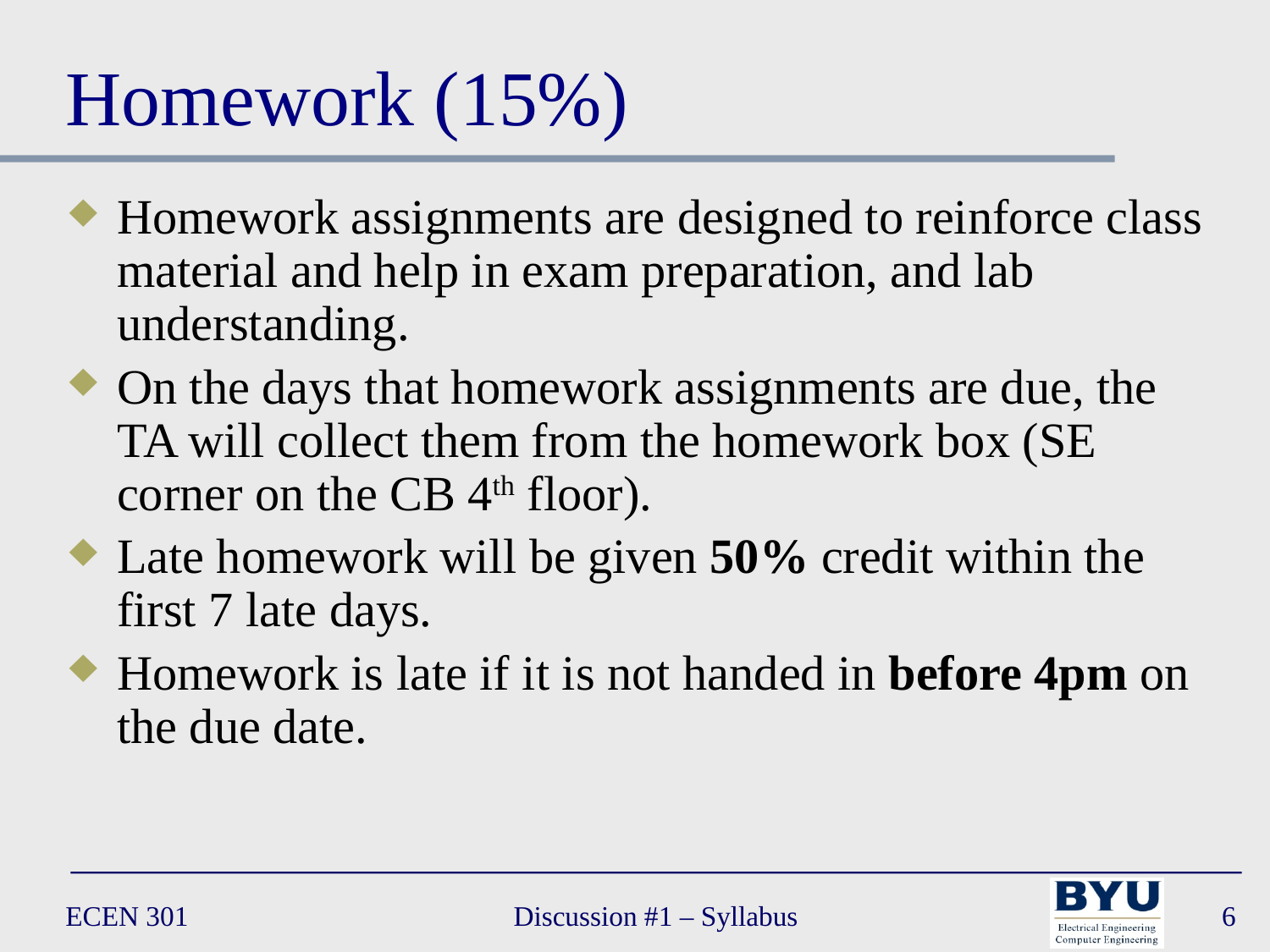

# Homework (15%)
Homework assignments are designed to reinforce class material and help in exam preparation, and lab understanding.
On the days that homework assignments are due, the TA will collect them from the homework box (SE corner on the CB 4th floor).
Late homework will be given 50% credit within the first 7 late days.
Homework is late if it is not handed in before 4pm on the due date.
ECEN 301
Discussion #1 – Syllabus
6